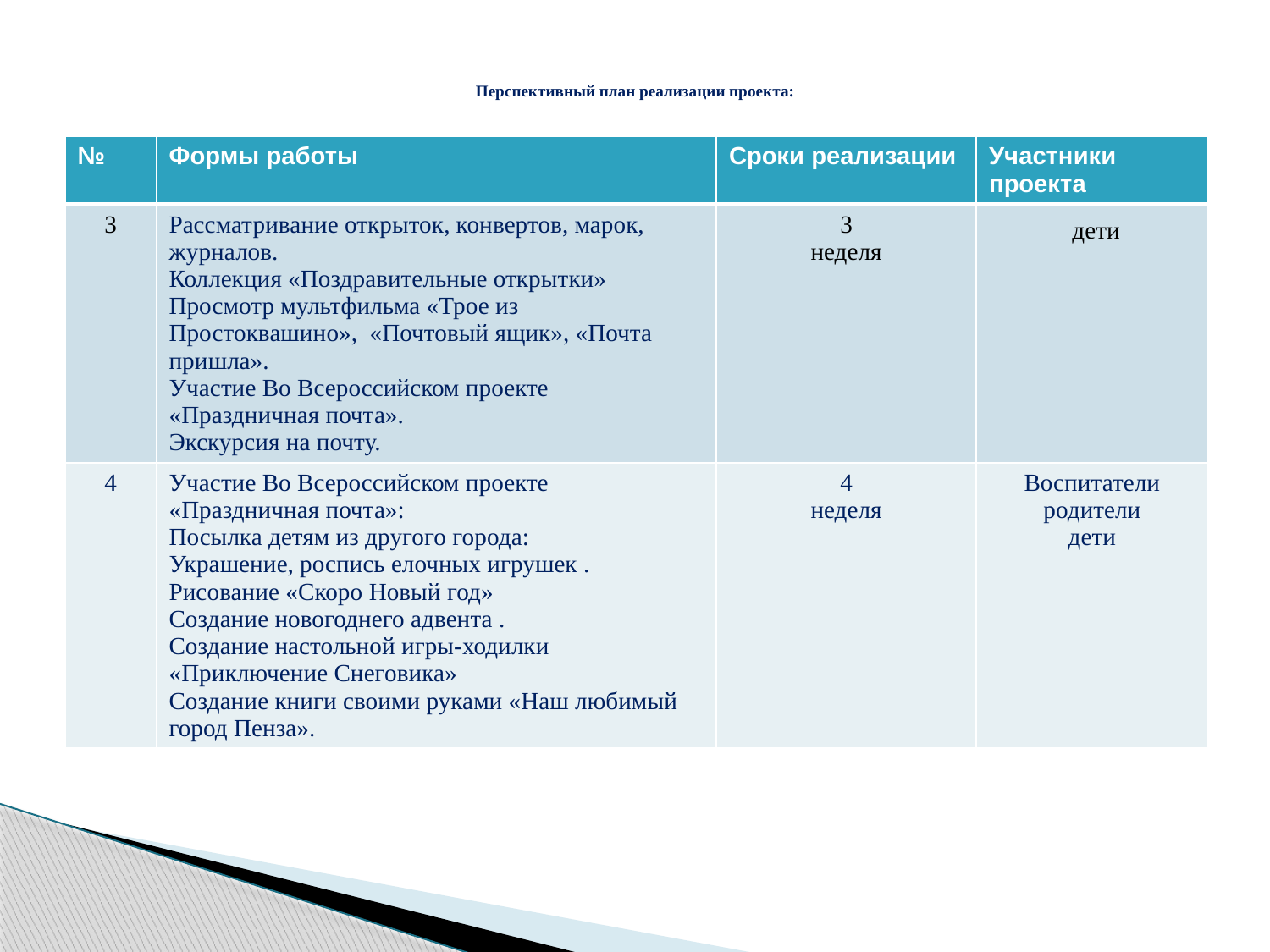

# Перспективный план реализации проекта:
| № | Формы работы | Сроки реализации | Участники проекта |
| --- | --- | --- | --- |
| 3 | Рассматривание открыток, конвертов, марок, журналов. Коллекция «Поздравительные открытки» Просмотр мультфильма «Трое из Простоквашино», «Почтовый ящик», «Почта пришла». Участие Во Всероссийском проекте «Праздничная почта». Экскурсия на почту. | 3 неделя | дети |
| 4 | Участие Во Всероссийском проекте «Праздничная почта»: Посылка детям из другого города: Украшение, роспись елочных игрушек . Рисование «Скоро Новый год» Создание новогоднего адвента . Создание настольной игры-ходилки «Приключение Снеговика» Создание книги своими руками «Наш любимый город Пенза». | 4 неделя | Воспитатели родители дети |